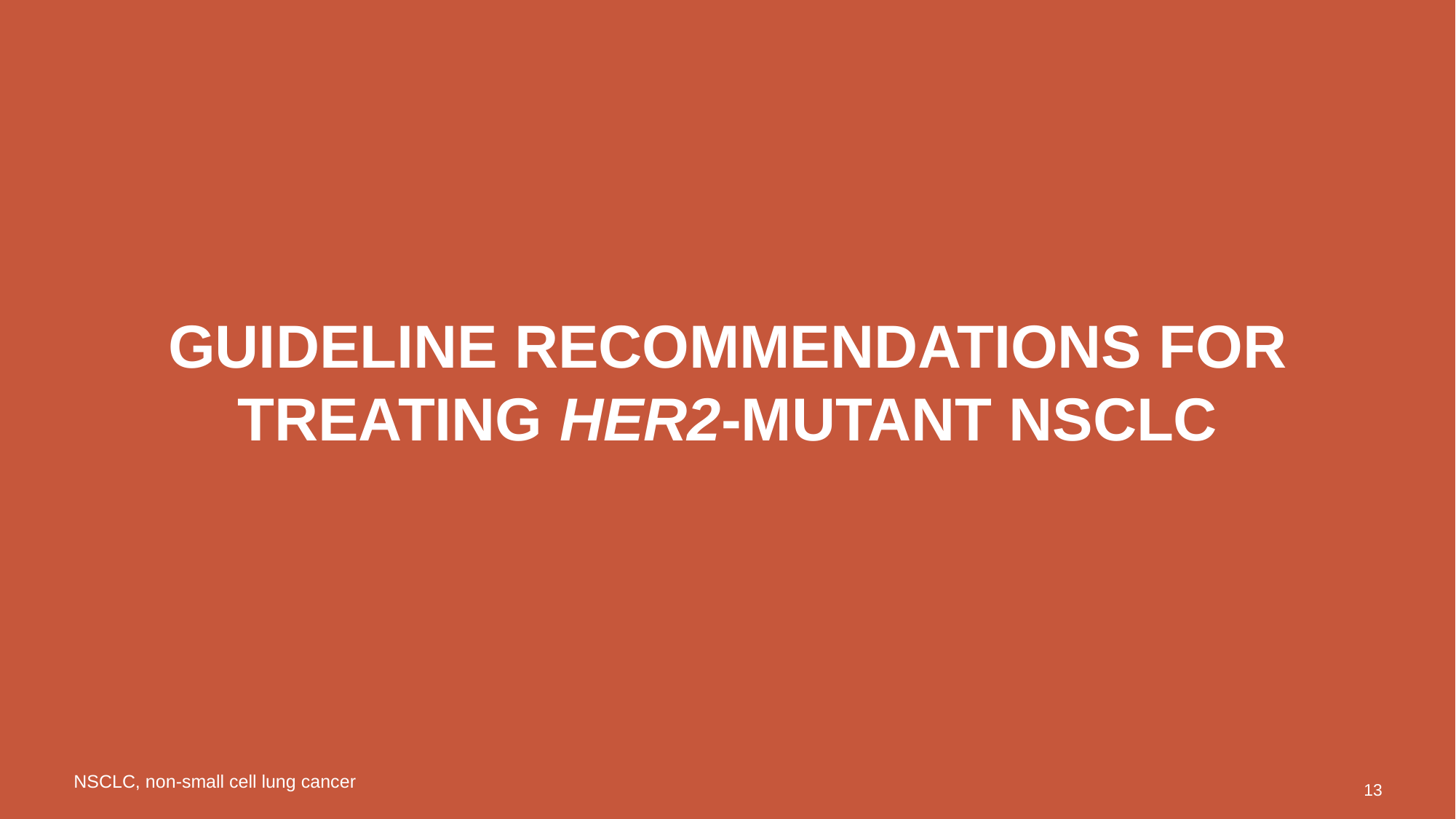

# Guideline recommendations for treating her2-mutant nsclc
NSCLC, non-small cell lung cancer
13